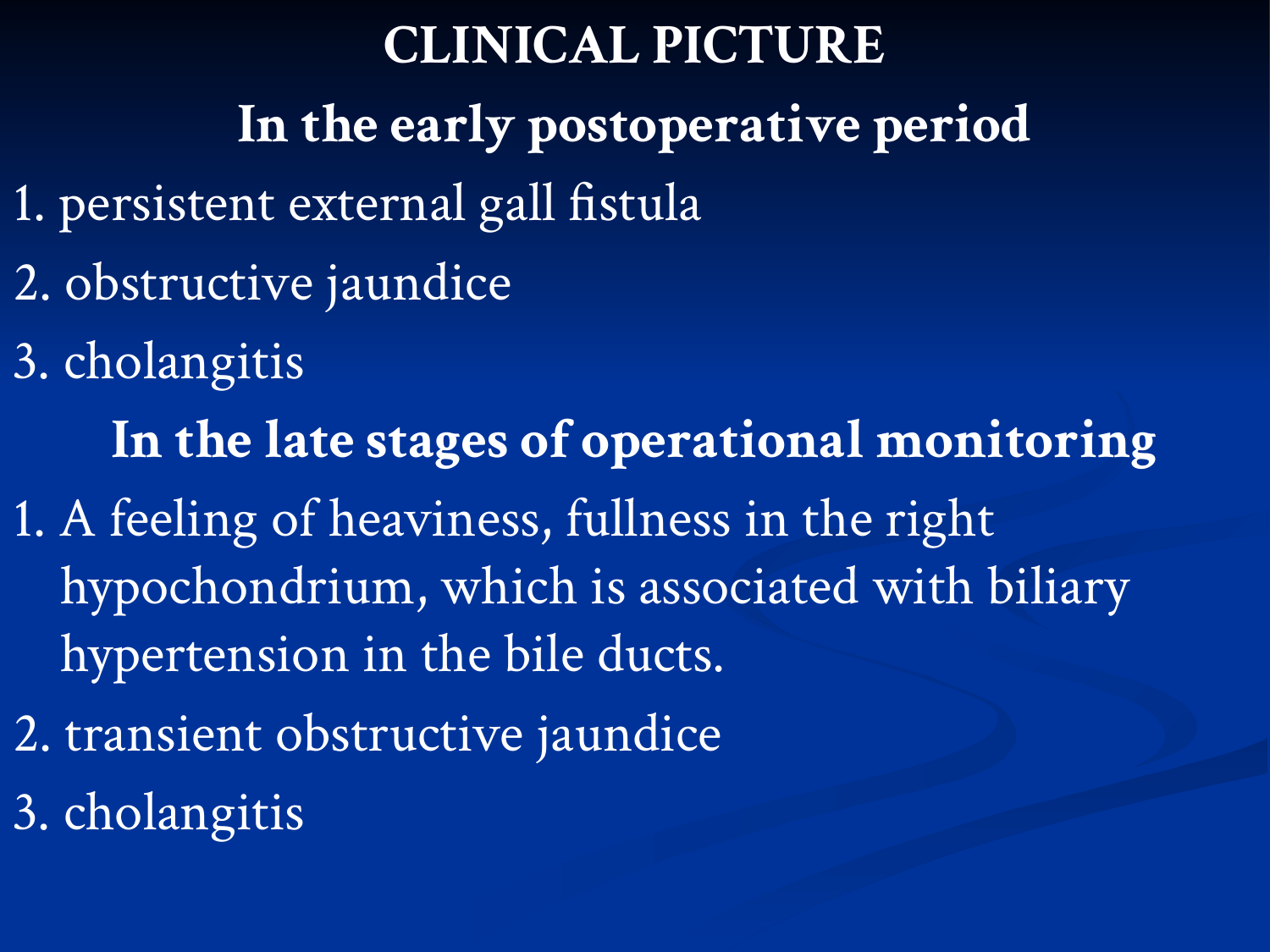

CLINICAL PICTURE
In the early postoperative period
1. persistent external gall fistula
2. obstructive jaundice
3. cholangitis
In the late stages of operational monitoring
1. A feeling of heaviness, fullness in the right hypochondrium, which is associated with biliary hypertension in the bile ducts.
2. transient obstructive jaundice
3. cholangitis